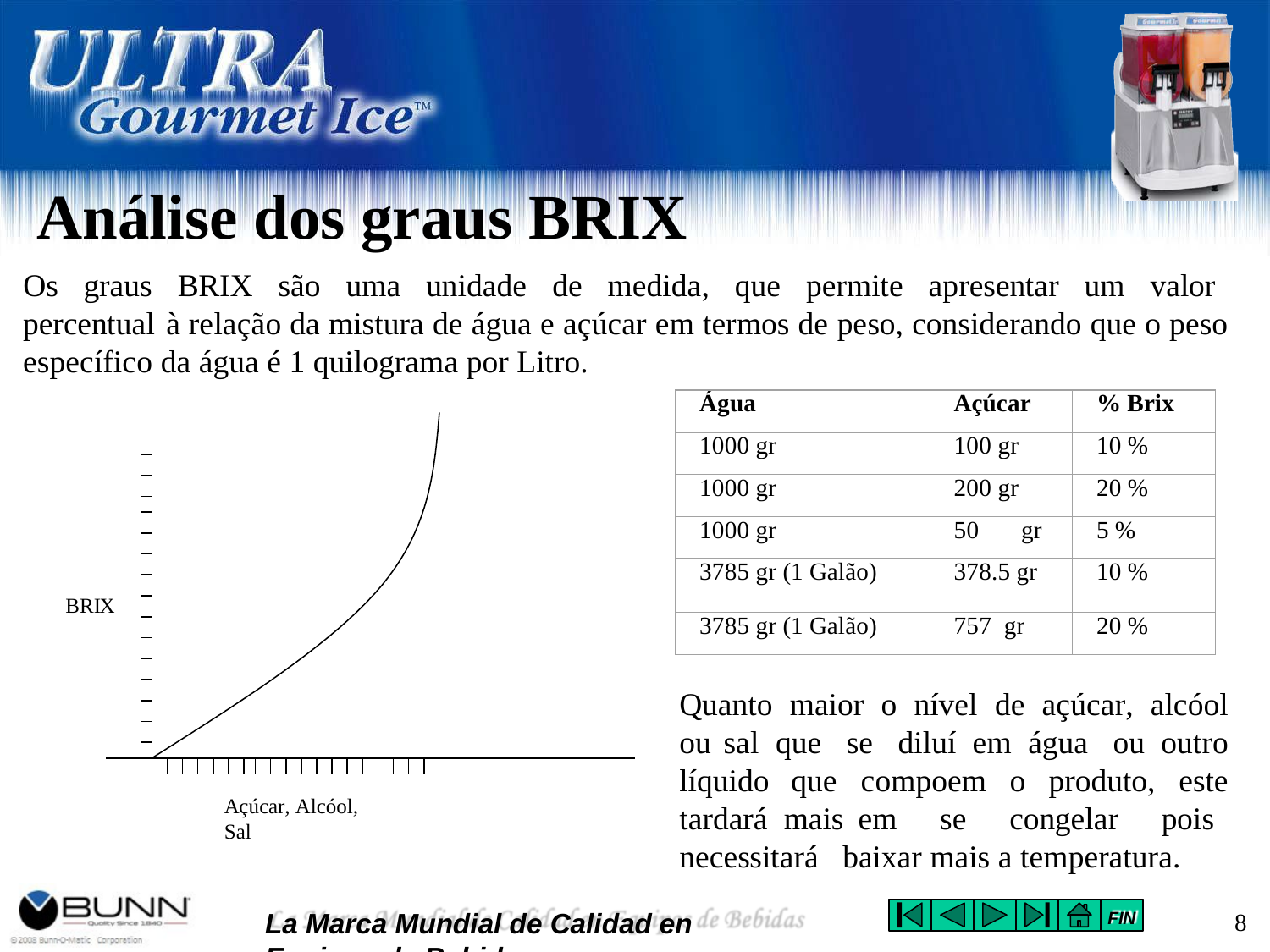

Análise dos graus BRIX
# Os  graus  BRIX  são  uma  unidade  de  medida,  que  permite  apresentar  um  valor  percentual à relação da mistura de água e açúcar em termos de peso, considerando que o peso específico da água é 1 quilograma por Litro.
| Água | Açúcar | % Brix |
| --- | --- | --- |
| 1000 gr | 100 gr | 10 % |
| 1000 gr | 200 gr | 20 % |
| 1000 gr | 50 gr | 5 % |
| 3785 gr (1 Galão) | 378.5 gr | 10 % |
| 3785 gr (1 Galão) | 757 gr | 20 % |

BRIX

Quanto maior o nível de açúcar, alcóol ou sal que  se  diluí em água  ou outro líquido que compoem o produto, este tardará mais em   se   congelar   pois  necessitará   baixar mais a temperatura.

Açúcar, Alcóol, Sal

La Marca Mundial de Calidad en Equipos de Bebidas
8
FIN